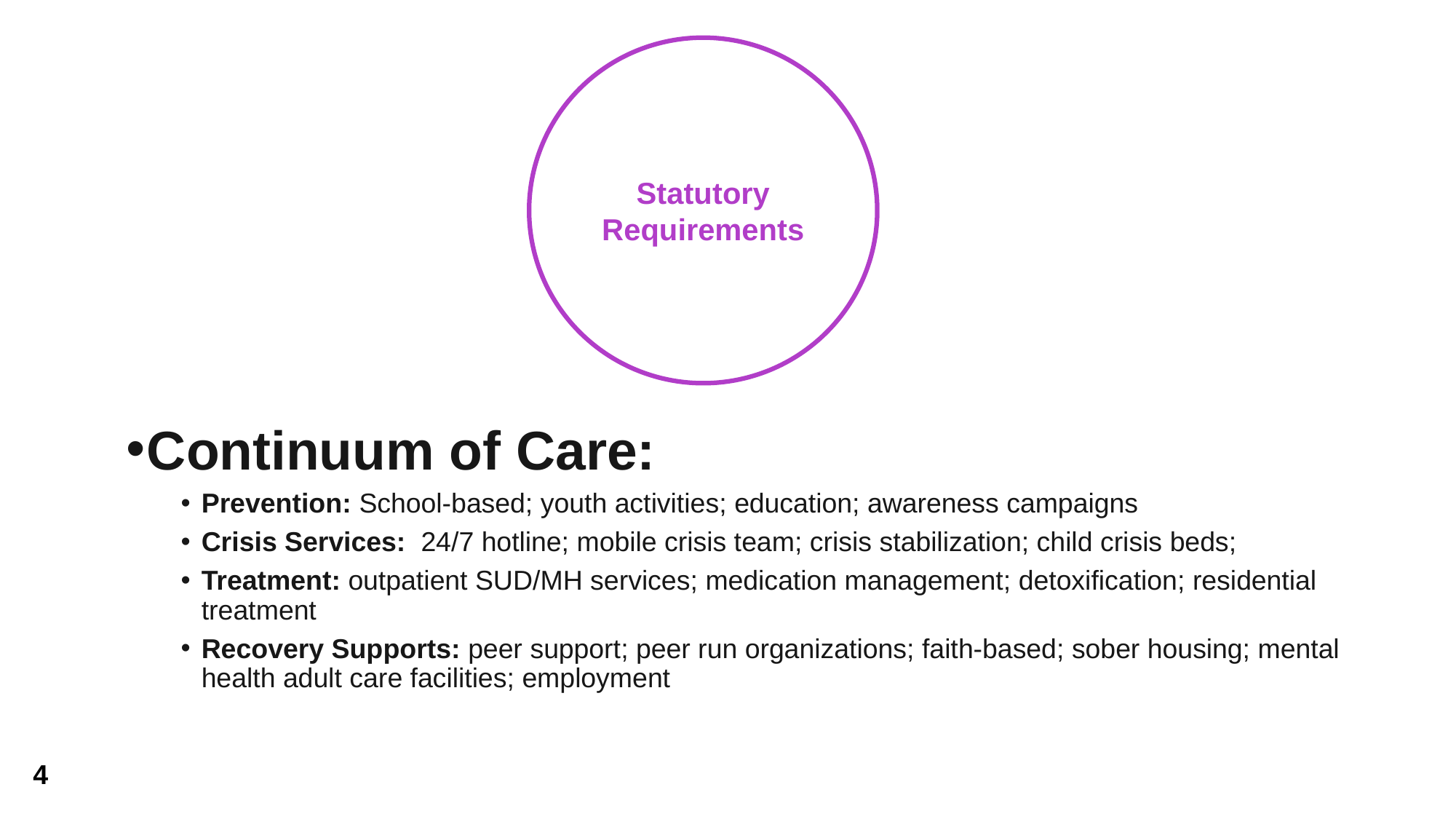

Statutory Requirements
Continuum of Care:
Prevention: School-based; youth activities; education; awareness campaigns
Crisis Services:  24/7 hotline; mobile crisis team; crisis stabilization; child crisis beds;
Treatment: outpatient SUD/MH services; medication management; detoxification; residential treatment
Recovery Supports: peer support; peer run organizations; faith-based; sober housing; mental health adult care facilities; employment

4